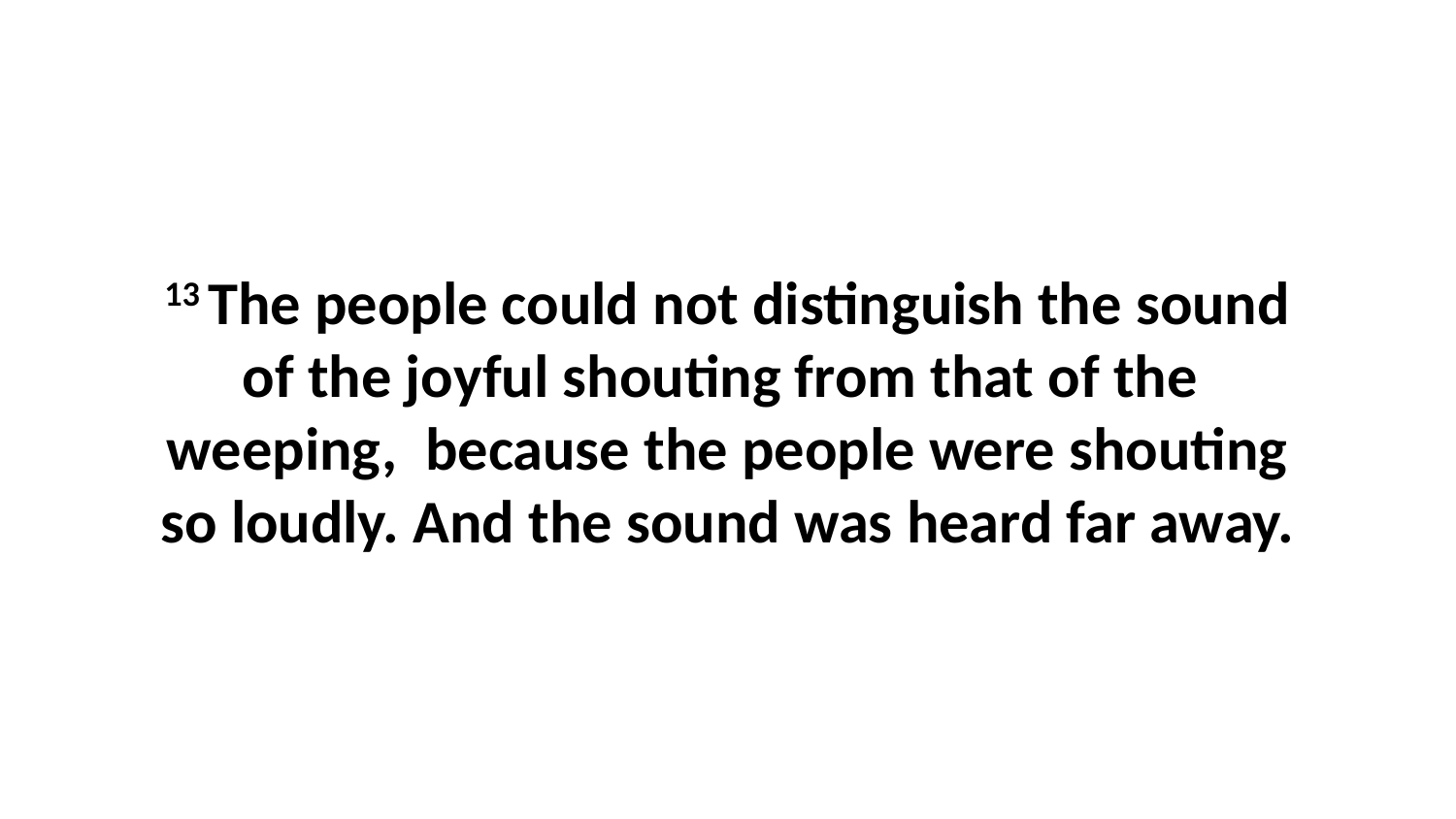

13 The people could not distinguish the sound of the joyful shouting from that of the  weeping,  because the people were shouting so loudly. And the sound was heard far away.